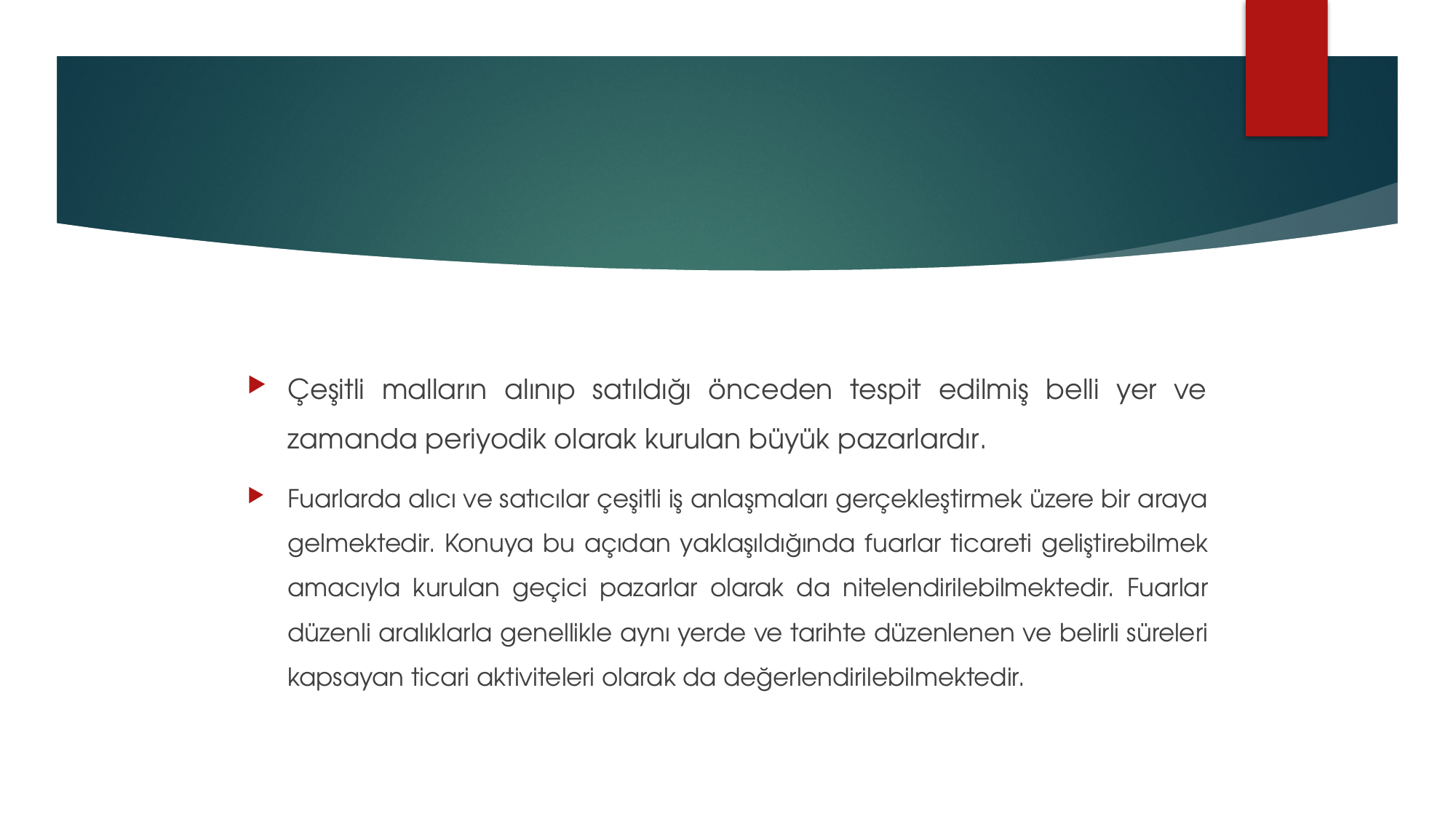

#
Çeşitli malların alınıp satıldığı önceden tespit edilmiş belli yer ve zamanda periyodik olarak kurulan büyük pazarlardır.
Fuarlarda alıcı ve satıcılar çeşitli iş anlaşmaları gerçekleştirmek üzere bir araya gelmektedir. Konuya bu açıdan yaklaşıldığında fuarlar ticareti geliştirebilmek amacıyla kurulan geçici pazarlar olarak da nitelendirilebilmektedir. Fuarlar düzenli aralıklarla genellikle aynı yerde ve tarihte düzenlenen ve belirli süreleri kapsayan ticari aktiviteleri olarak da değerlendirilebilmektedir.